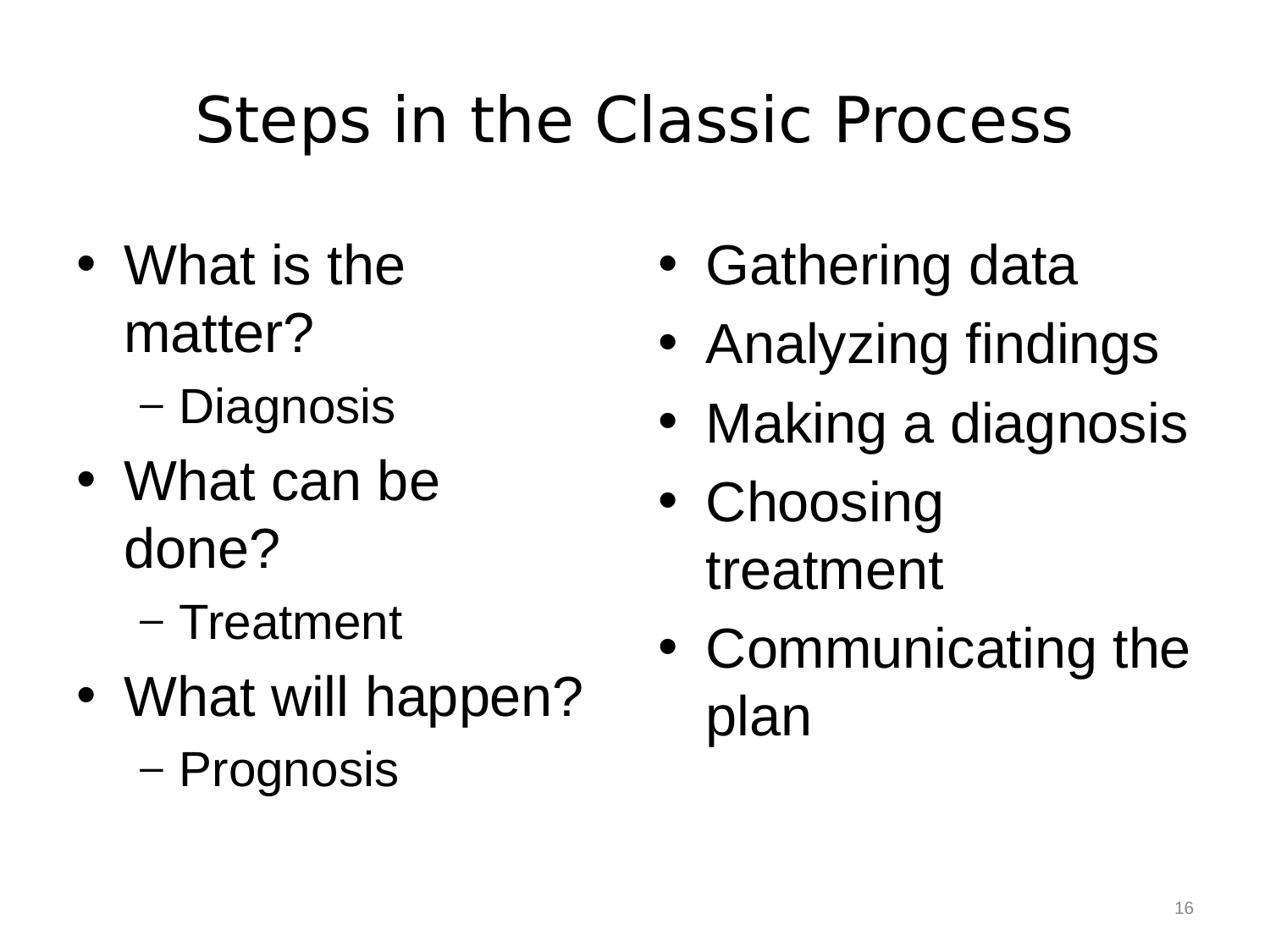

# Steps in the Classic Process
What is the matter?
Diagnosis
What can be done?
Treatment
What will happen?
Prognosis
Gathering data
Analyzing findings
Making a diagnosis
Choosing treatment
Communicating the plan

16